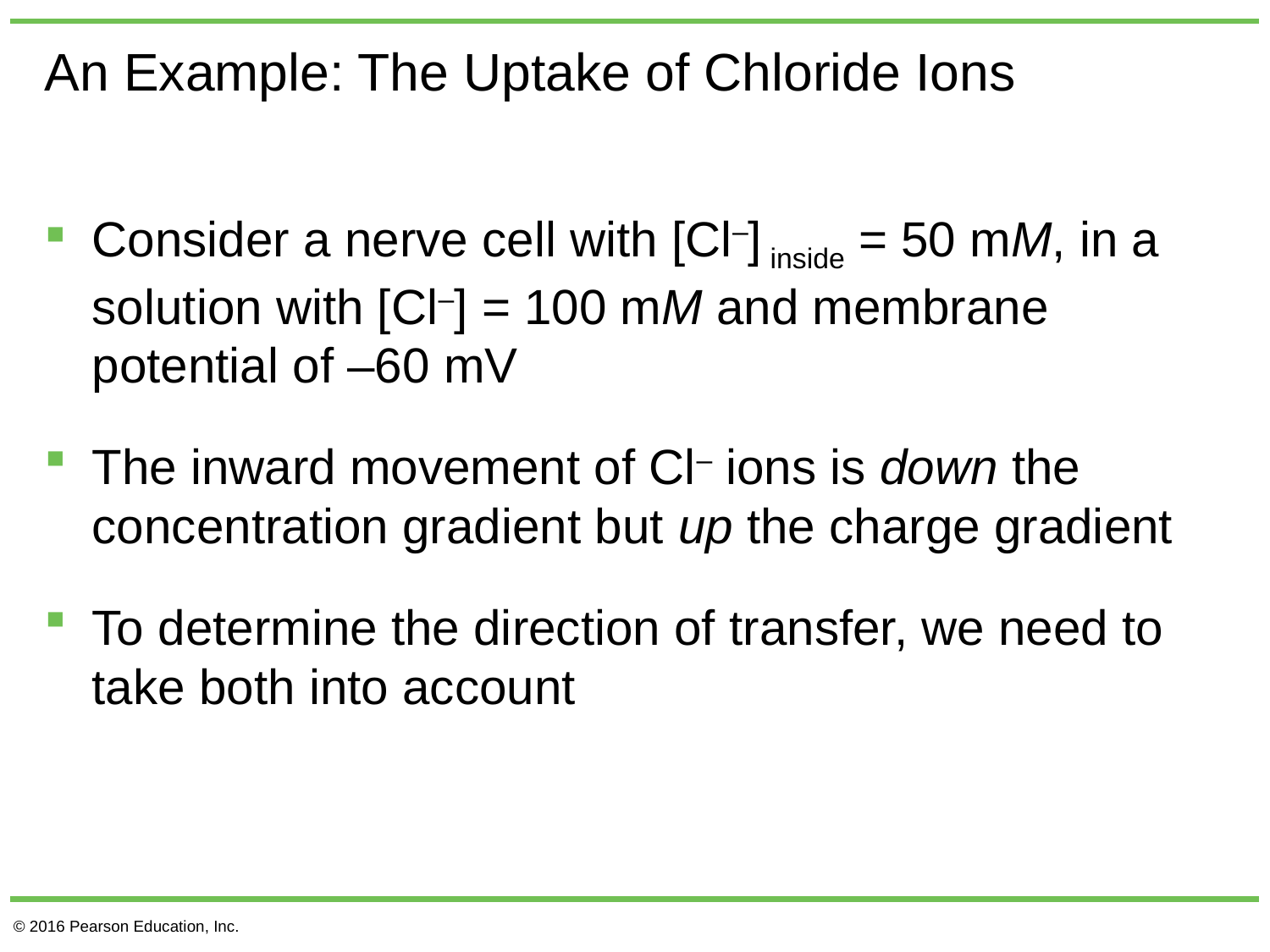

# An Example: The Uptake of Chloride Ions
Consider a nerve cell with [Cl–] inside = 50 mM, in a solution with [Cl–] = 100 mM and membrane potential of –60 mV
The inward movement of Cl– ions is down the concentration gradient but up the charge gradient
To determine the direction of transfer, we need to take both into account
© 2016 Pearson Education, Inc.